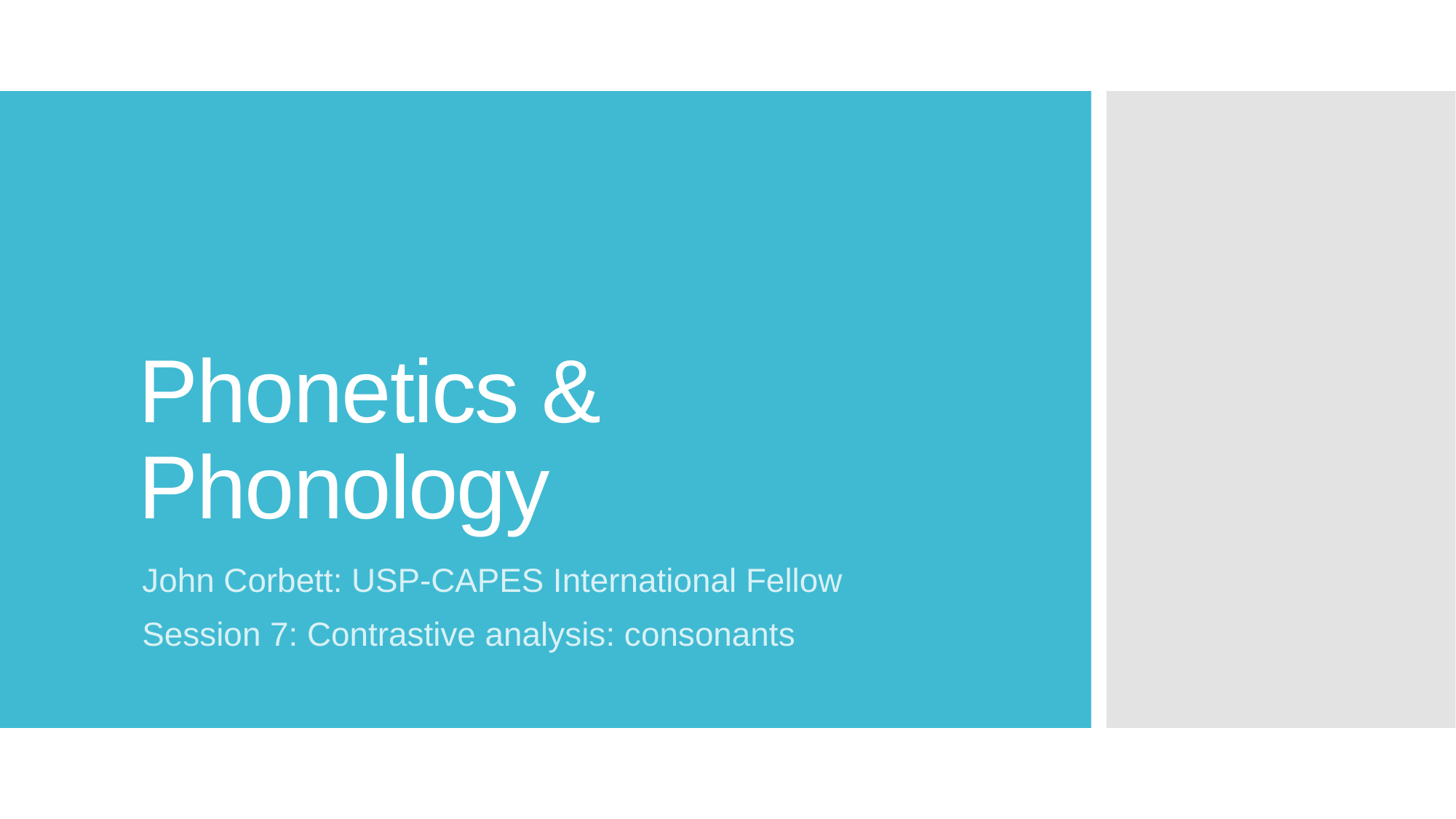

# Phonetics & Phonology
John Corbett: USP-CAPES International Fellow
Session 7: Contrastive analysis: consonants